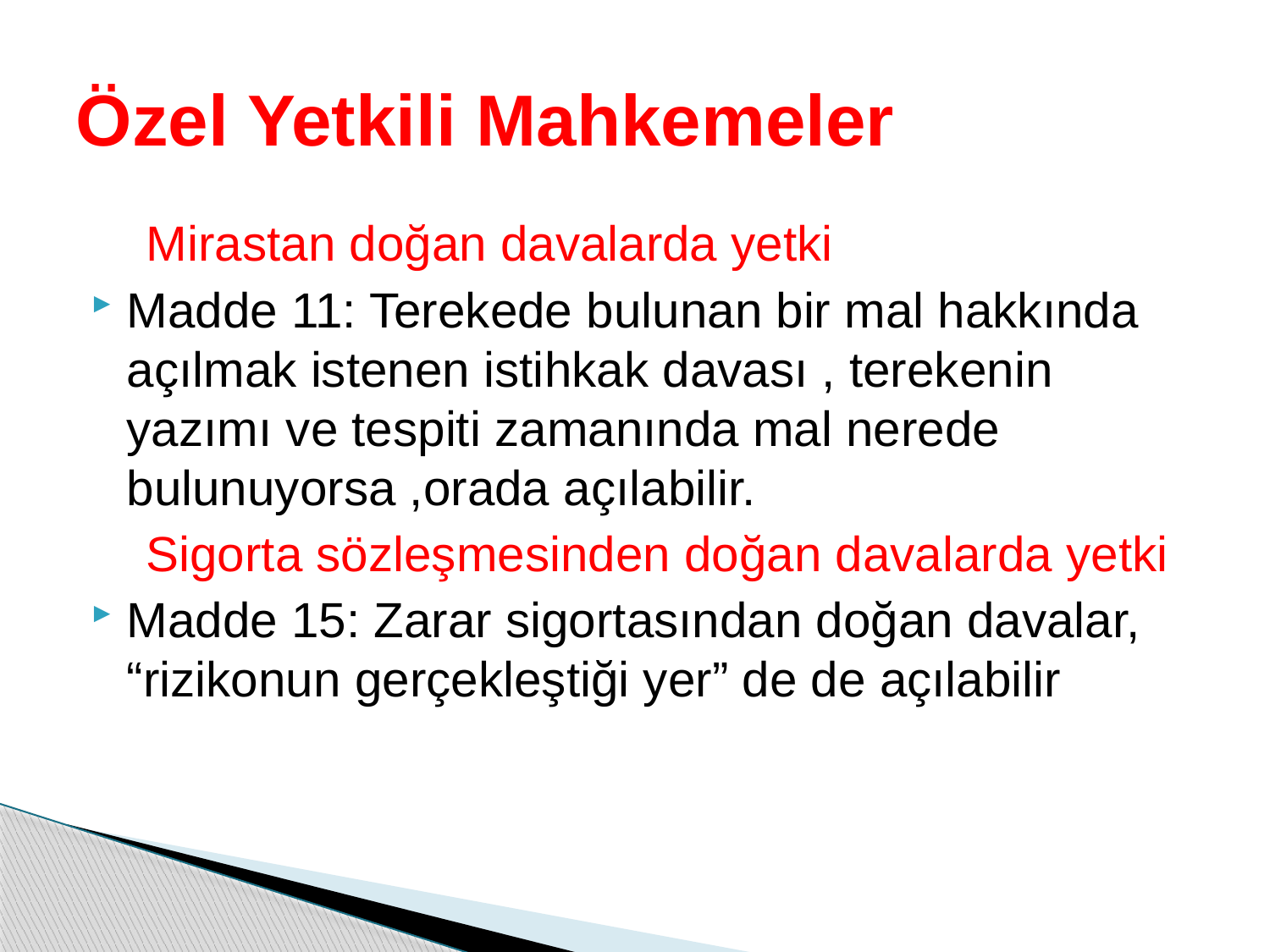

# Özel Yetkili Mahkemeler
    Mirastan doğan davalarda yetki
Madde 11: Terekede bulunan bir mal hakkında açılmak istenen istihkak davası , terekenin yazımı ve tespiti zamanında mal nerede bulunuyorsa ,orada açılabilir.
    Sigorta sözleşmesinden doğan davalarda yetki
Madde 15: Zarar sigortasından doğan davalar, “rizikonun gerçekleştiği yer” de de açılabilir